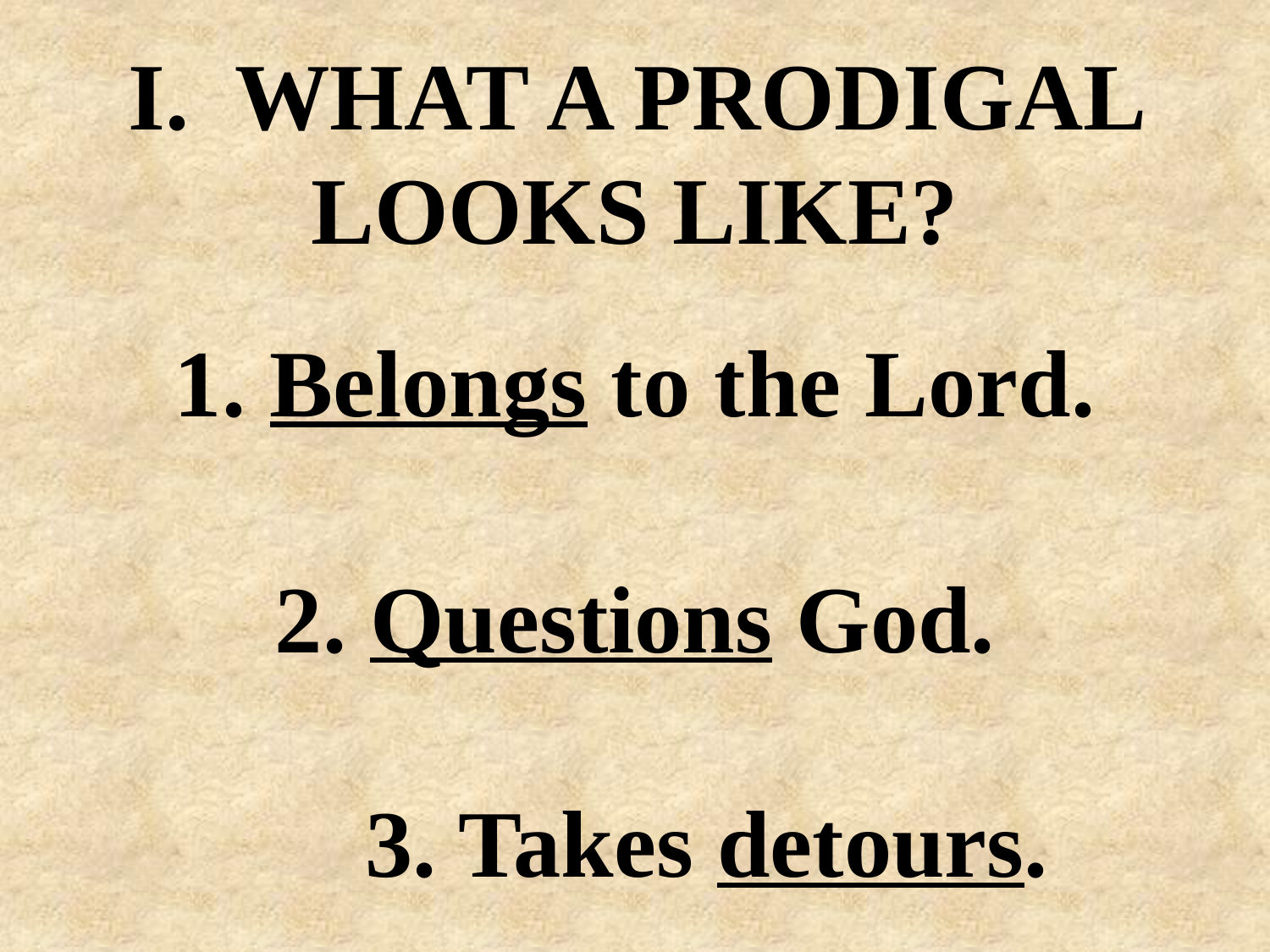

# I.  WHAT A PRODIGAL LOOKS LIKE?
1. Belongs to the Lord.
2. Questions God.
		 3. Takes detours.